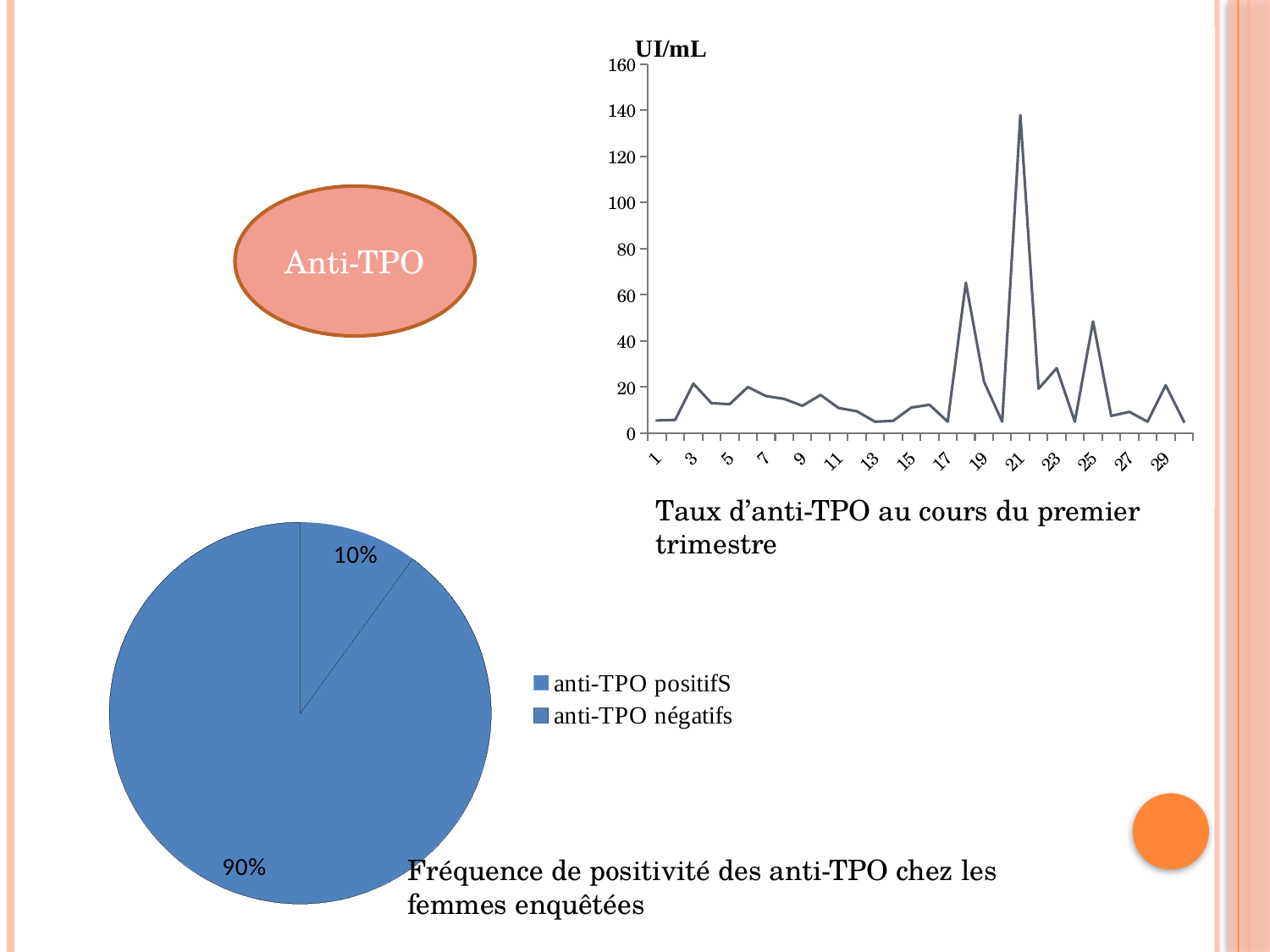

#

### Chart

| Category |  |
|---|---|
Anti-TPO

### Chart

| Category |  |
|---|---|
| anti-TPO positifS | 10.0 |
| anti-TPO négatifs | 90.0 |
Taux d’anti-TPO au cours du premier trimestre
Fréquence de positivité des anti-TPO chez les femmes enquêtées